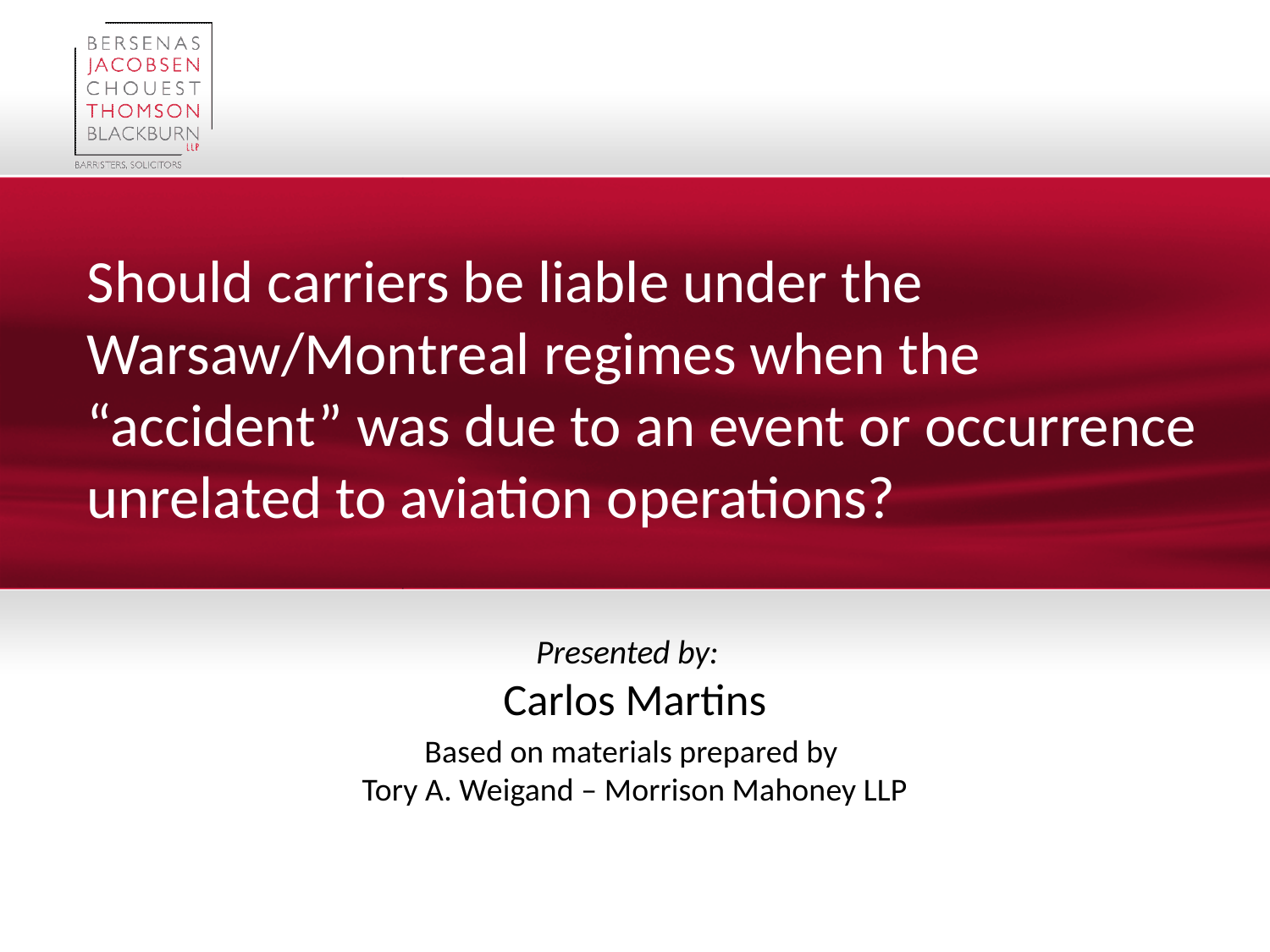

# Should carriers be liable under the Warsaw/Montreal regimes when the “accident” was due to an event or occurrence unrelated to aviation operations?
Presented by:
Carlos Martins
Based on materials prepared by
Tory A. Weigand – Morrison Mahoney LLP